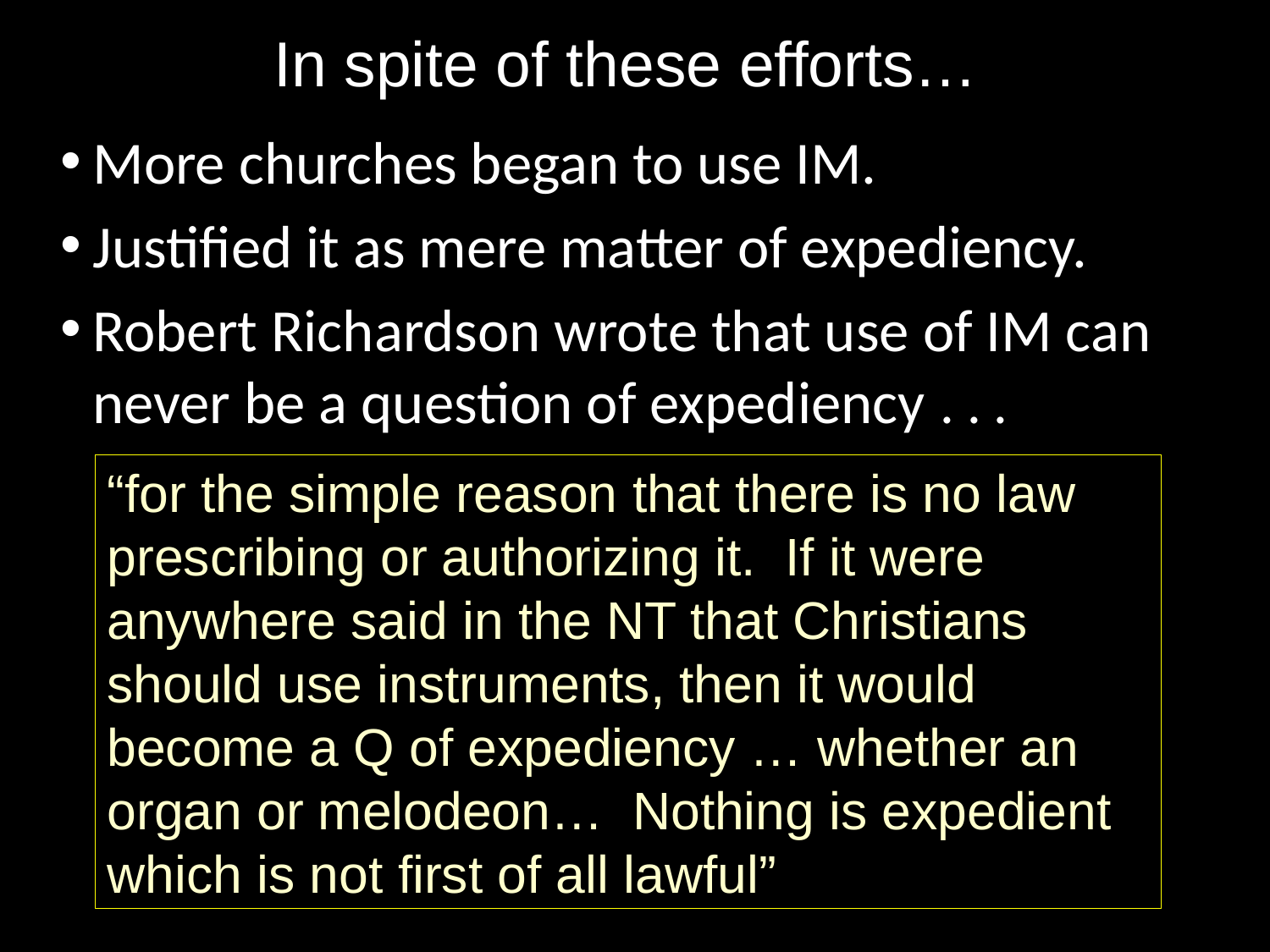

In spite of these efforts…
More churches began to use IM.
Justified it as mere matter of expediency.
Robert Richardson wrote that use of IM can never be a question of expediency . . .
“for the simple reason that there is no law prescribing or authorizing it.  If it were anywhere said in the NT that Christians should use instruments, then it would become a Q of expediency … whether an organ or melodeon…  Nothing is expedient which is not first of all lawful”